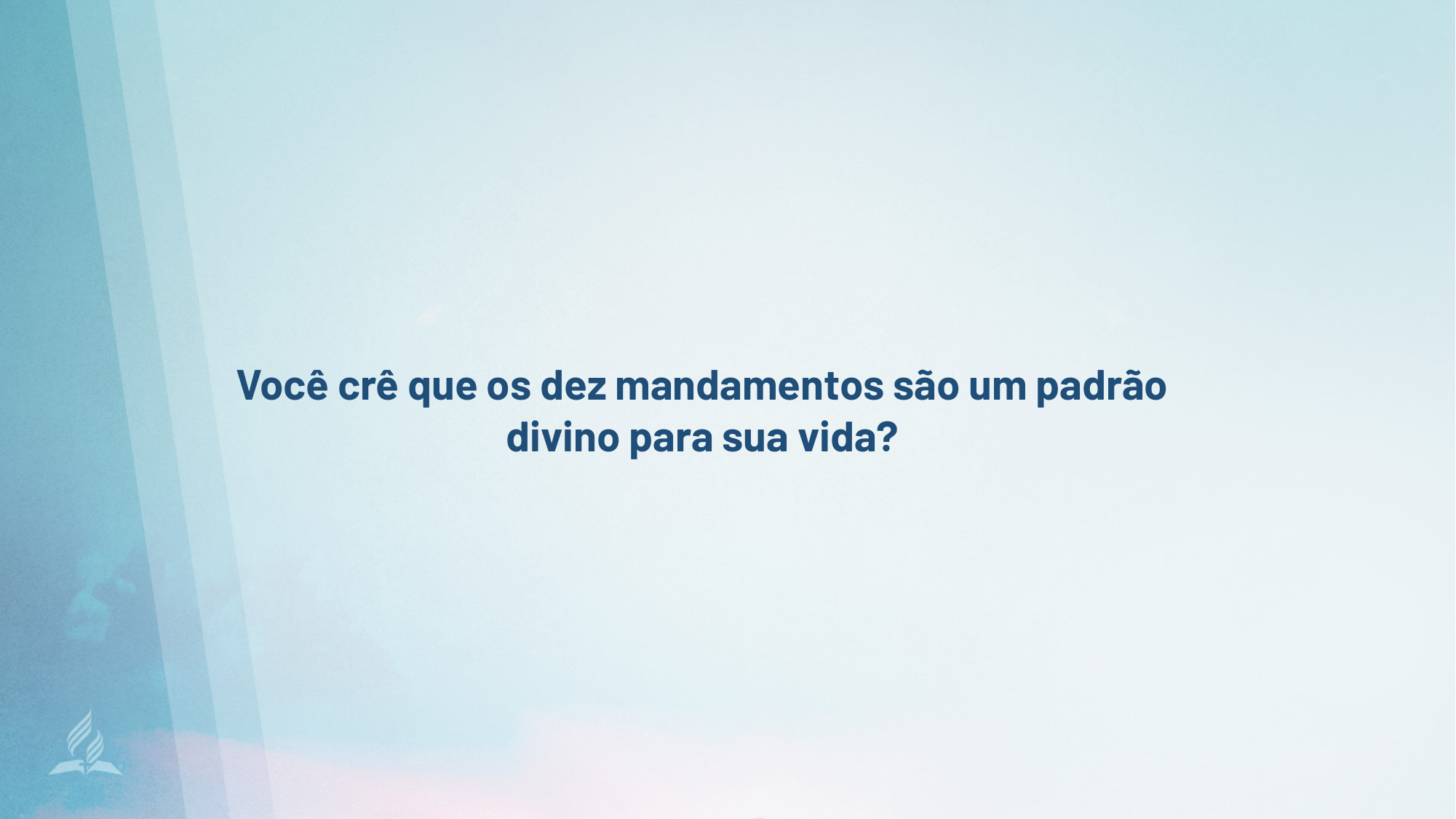

Você crê que os dez mandamentos são um padrão divino para sua vida?